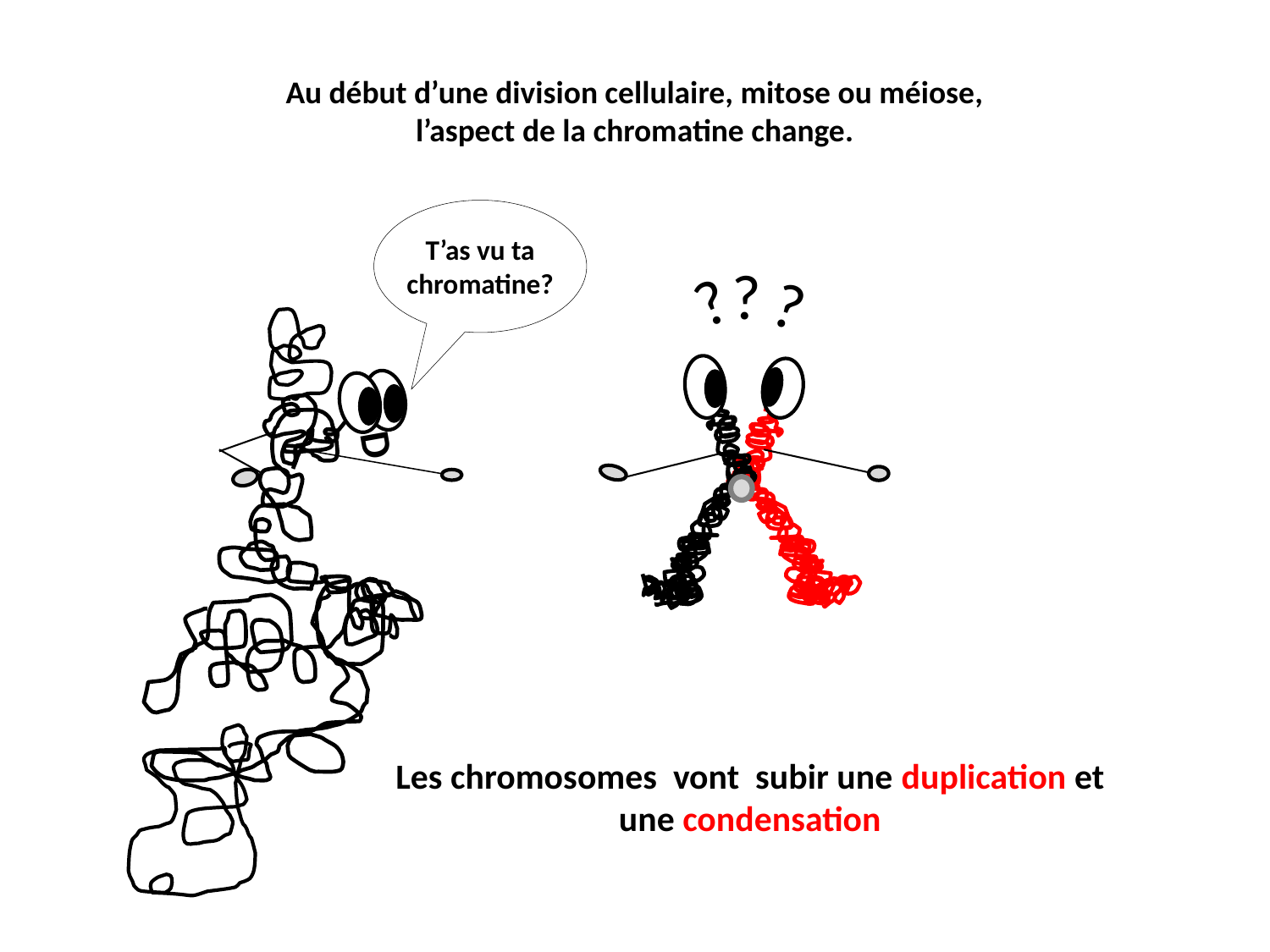

Au début d’une division cellulaire, mitose ou méiose, l’aspect de la chromatine change.

T’as vu ta chromatine?
?
?
?

D

Les chromosomes  vont  subir une duplication et une condensation